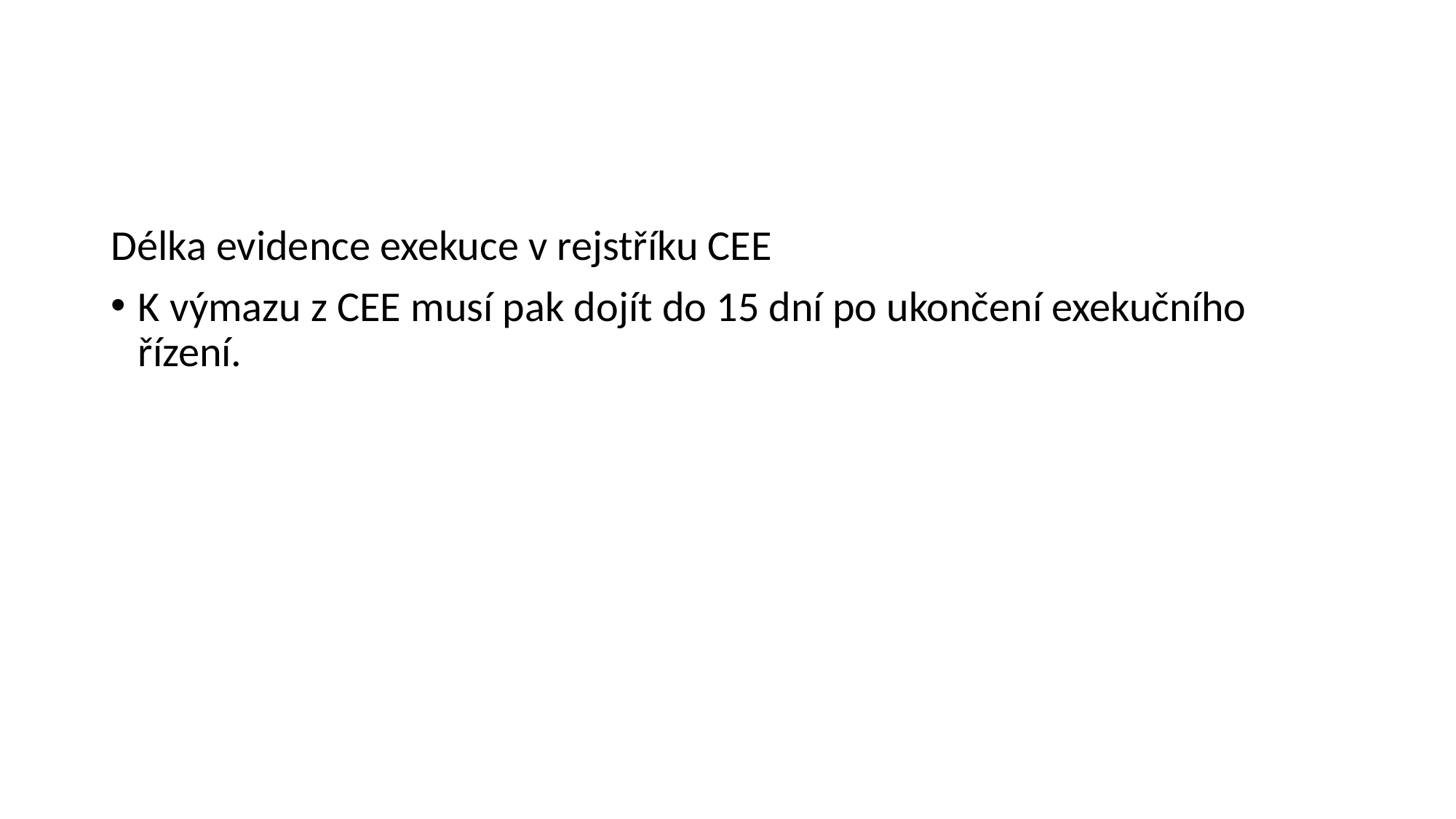

#
Délka evidence exekuce v rejstříku CEE
K výmazu z CEE musí pak dojít do 15 dní po ukončení exekučního řízení.